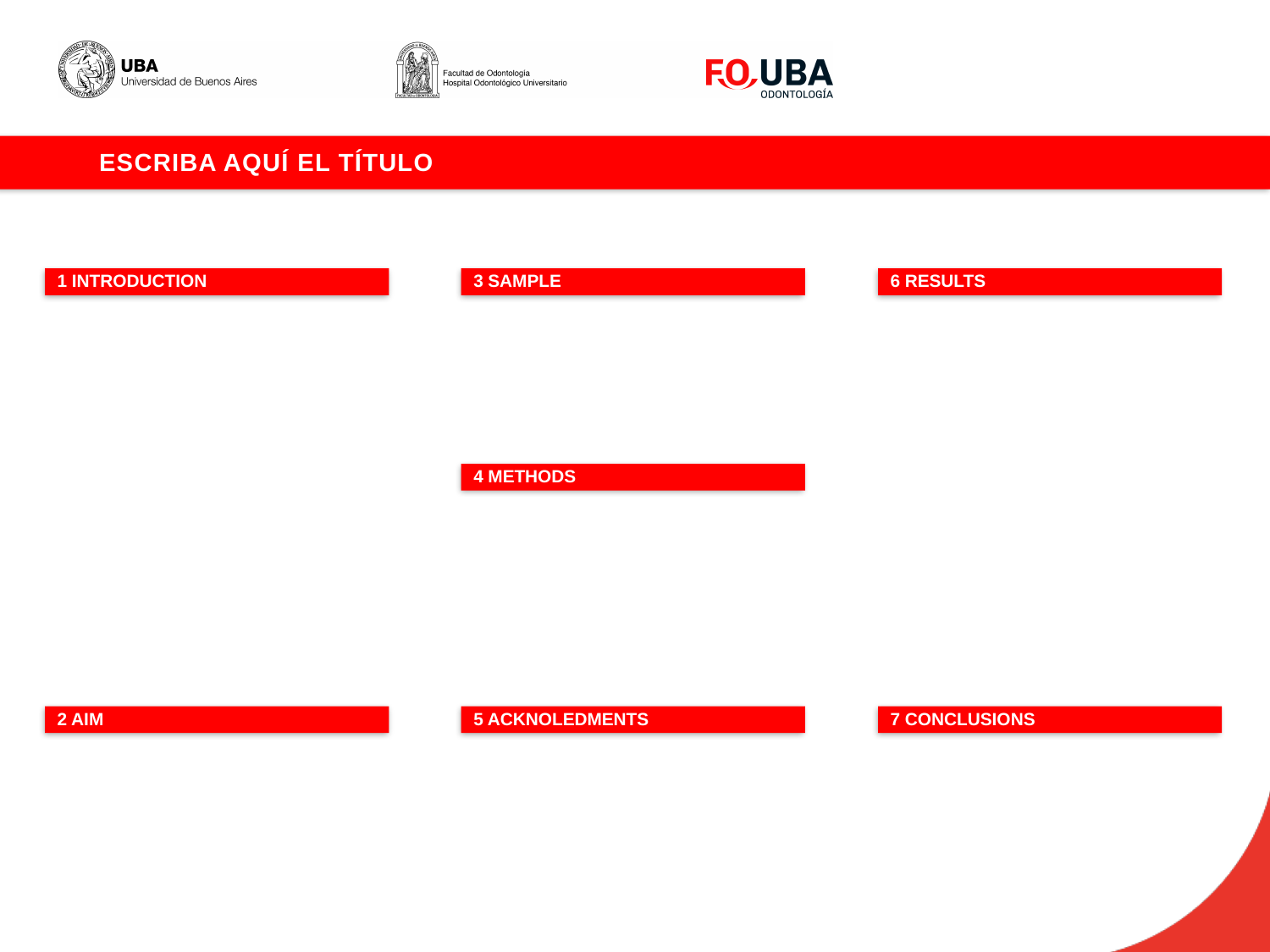

ESCRIBA AQUÍ EL TÍTULO
1 INTRODUCTION
3 SAMPLE
6 RESULTS

4 METHODS

5 ACKNOLEDMENTS
7 CONCLUSIONS
2 AIM